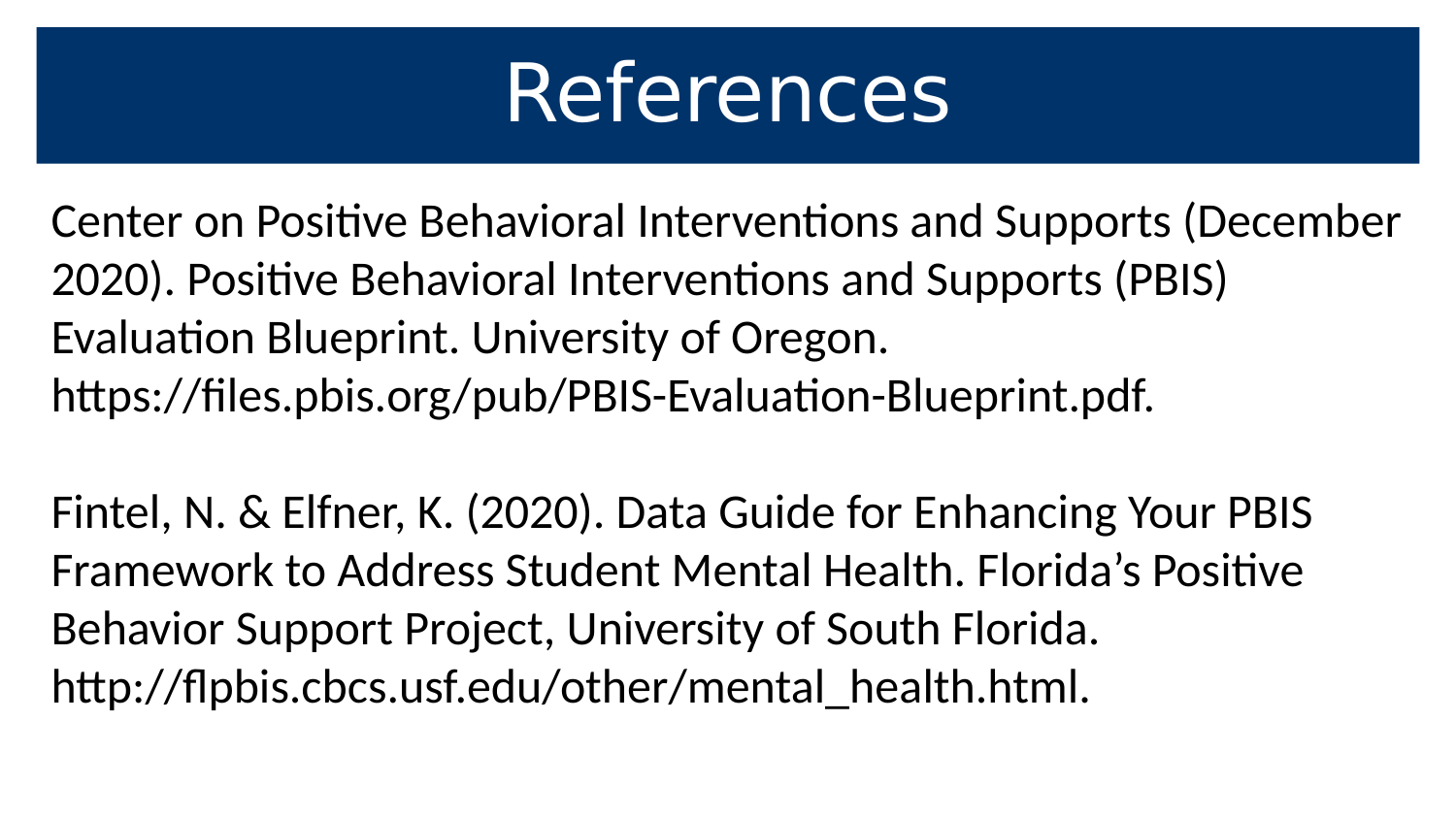

# References
Center on Positive Behavioral Interventions and Supports (December 2020). Positive Behavioral Interventions and Supports (PBIS) Evaluation Blueprint. University of Oregon. https://files.pbis.org/pub/PBIS-Evaluation-Blueprint.pdf.

Fintel, N. & Elfner, K. (2020). Data Guide for Enhancing Your PBIS Framework to Address Student Mental Health. Florida’s Positive Behavior Support Project, University of South Florida. http://flpbis.cbcs.usf.edu/other/mental_health.html.